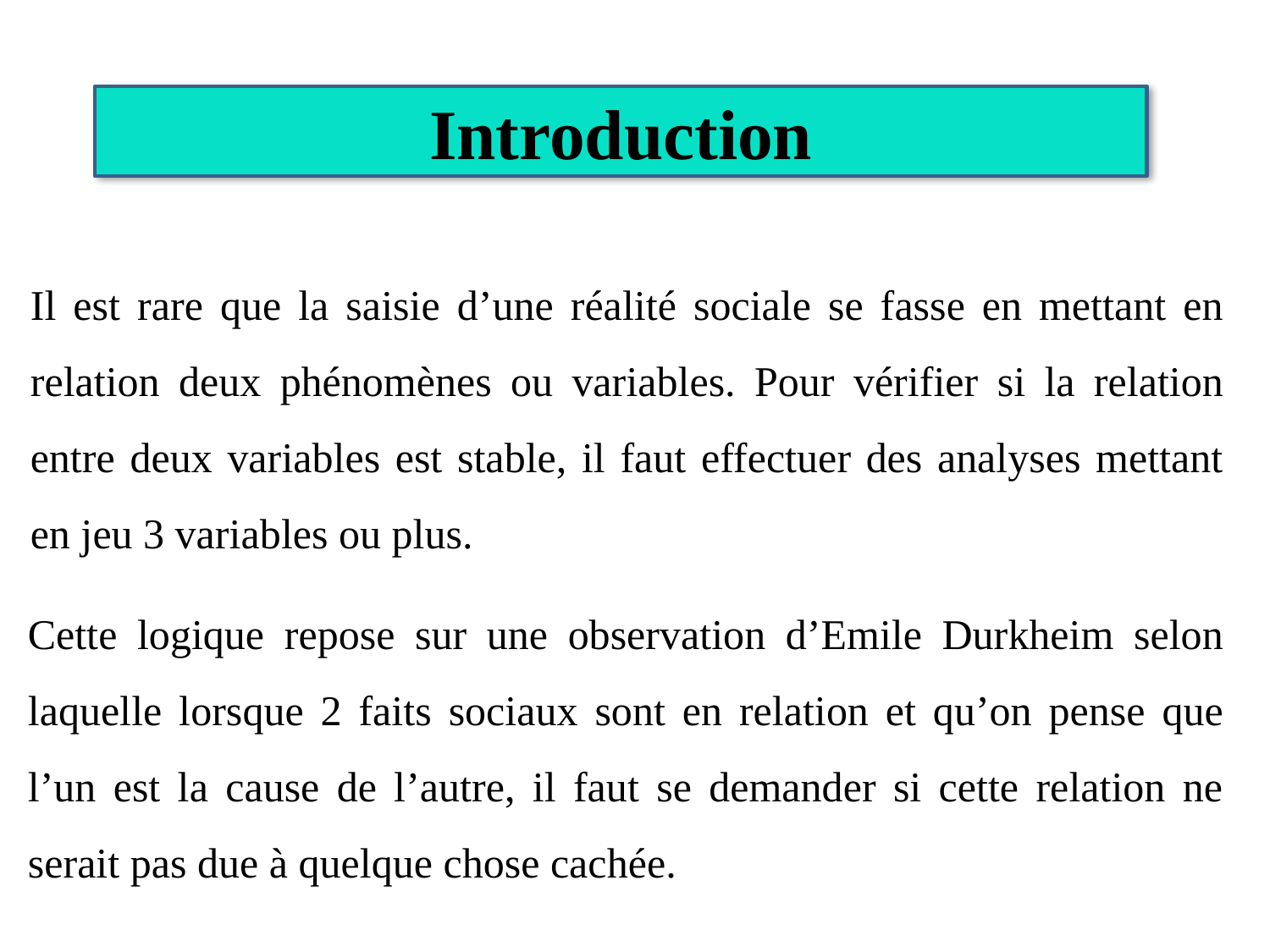

Introduction
Il est rare que la saisie d’une réalité sociale se fasse en mettant en relation deux phénomènes ou variables. Pour vérifier si la relation entre deux variables est stable, il faut effectuer des analyses mettant en jeu 3 variables ou plus.
Cette logique repose sur une observation d’Emile Durkheim selon laquelle lorsque 2 faits sociaux sont en relation et qu’on pense que l’un est la cause de l’autre, il faut se demander si cette relation ne serait pas due à quelque chose cachée.